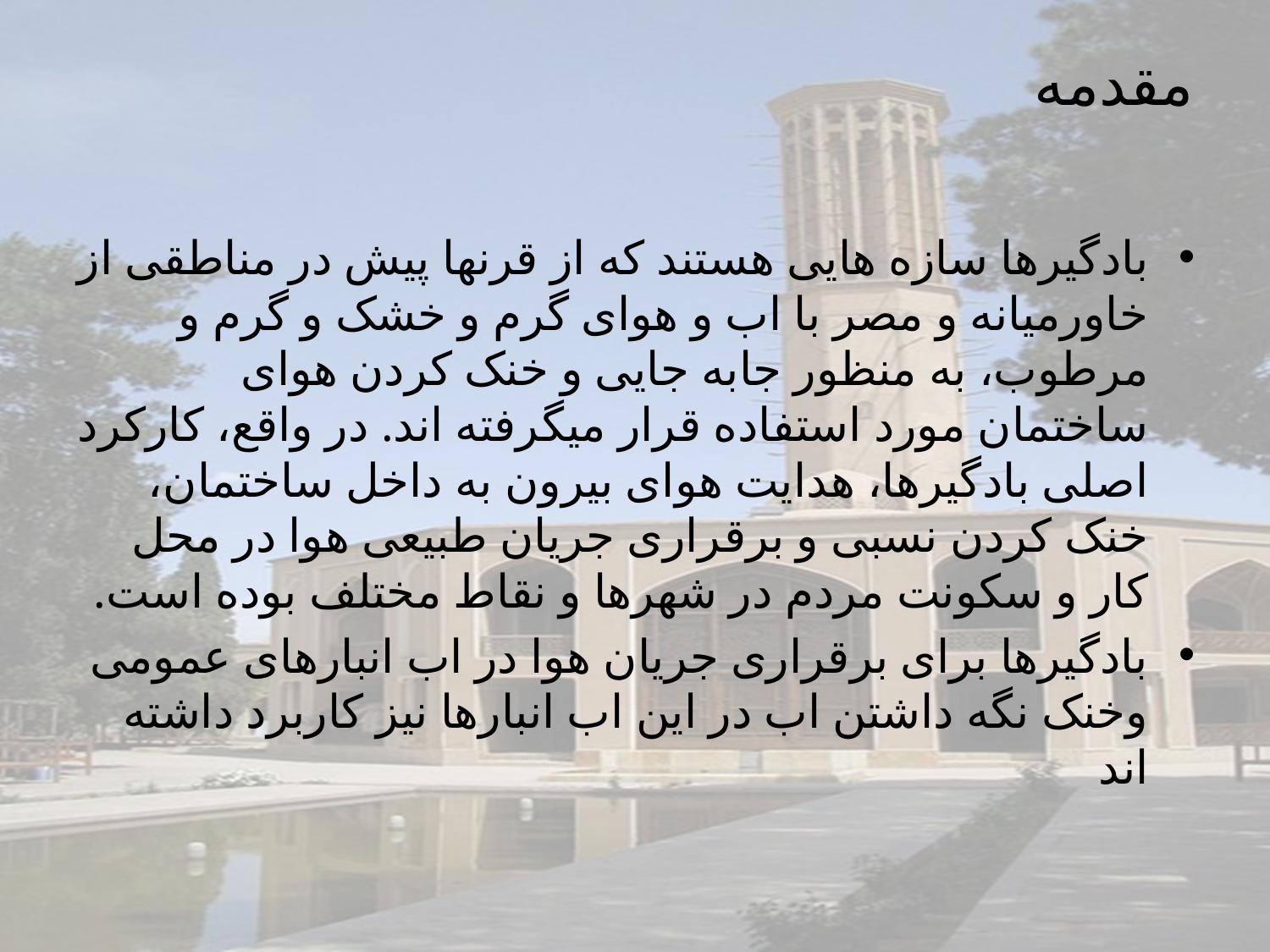

# مقدمه
بادگیرها سازه هایی هستند که از قرنها پیش در مناطقی از خاورمیانه و مصر با اب و هوای گرم و خشک و گرم و مرطوب، به منظور جابه جایی و خنک کردن هوای ساختمان مورد استفاده قرار میگرفته اند. در واقع، کارکرد اصلی بادگیرها، هدایت هوای بیرون به داخل ساختمان، خنک کردن نسبی و برقراری جریان طبیعی هوا در محل کار و سکونت مردم در شهرها و نقاط مختلف بوده است.
بادگیرها برای برقراری جریان هوا در اب انبارهای عمومی وخنک نگه داشتن اب در این اب انبارها نیز کاربرد داشته اند